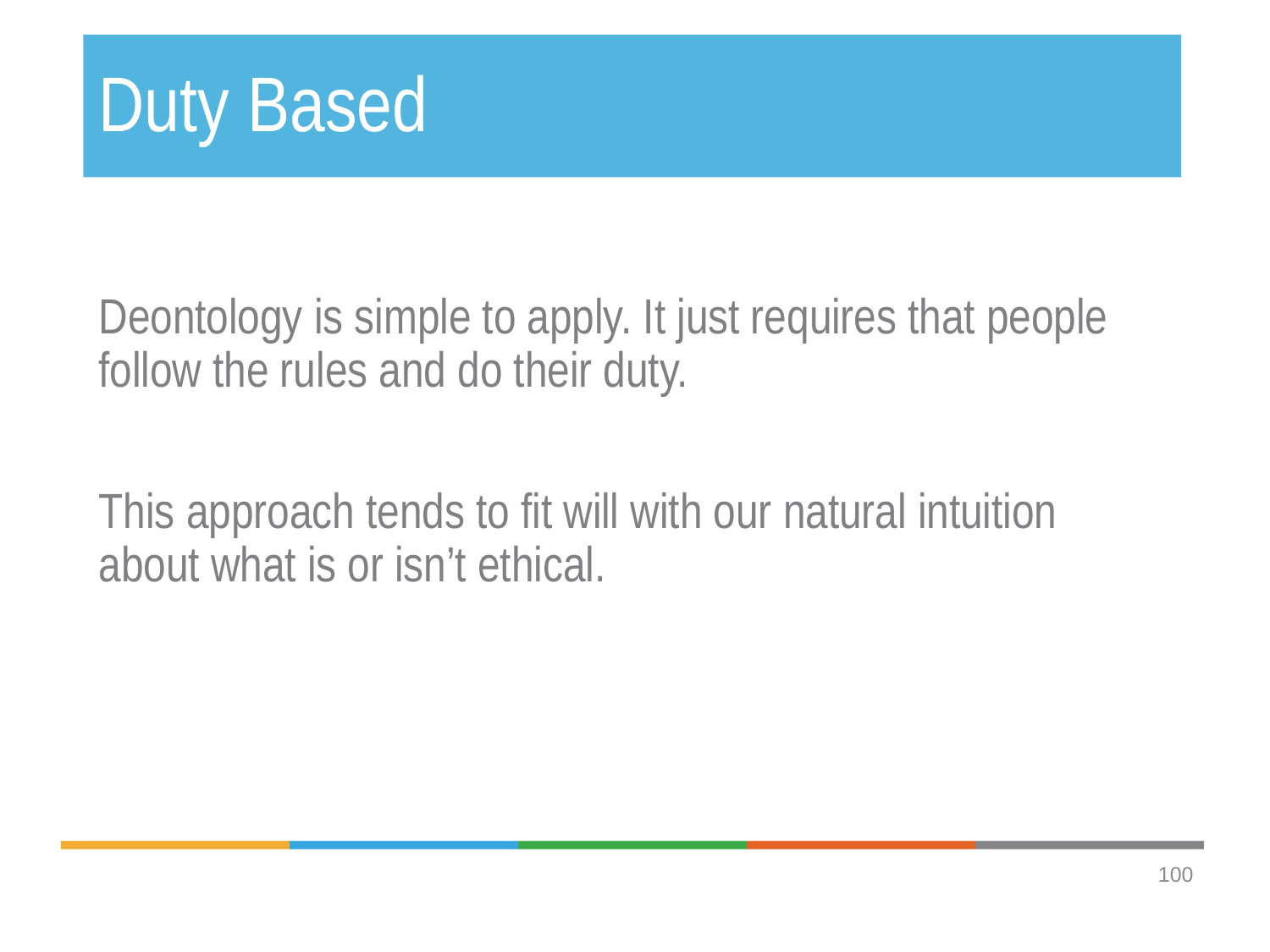

# Duty Based

Deontology is simple to apply. It just requires that people follow the rules and do their duty.

This approach tends to fit will with our natural intuition about what is or isn’t ethical.